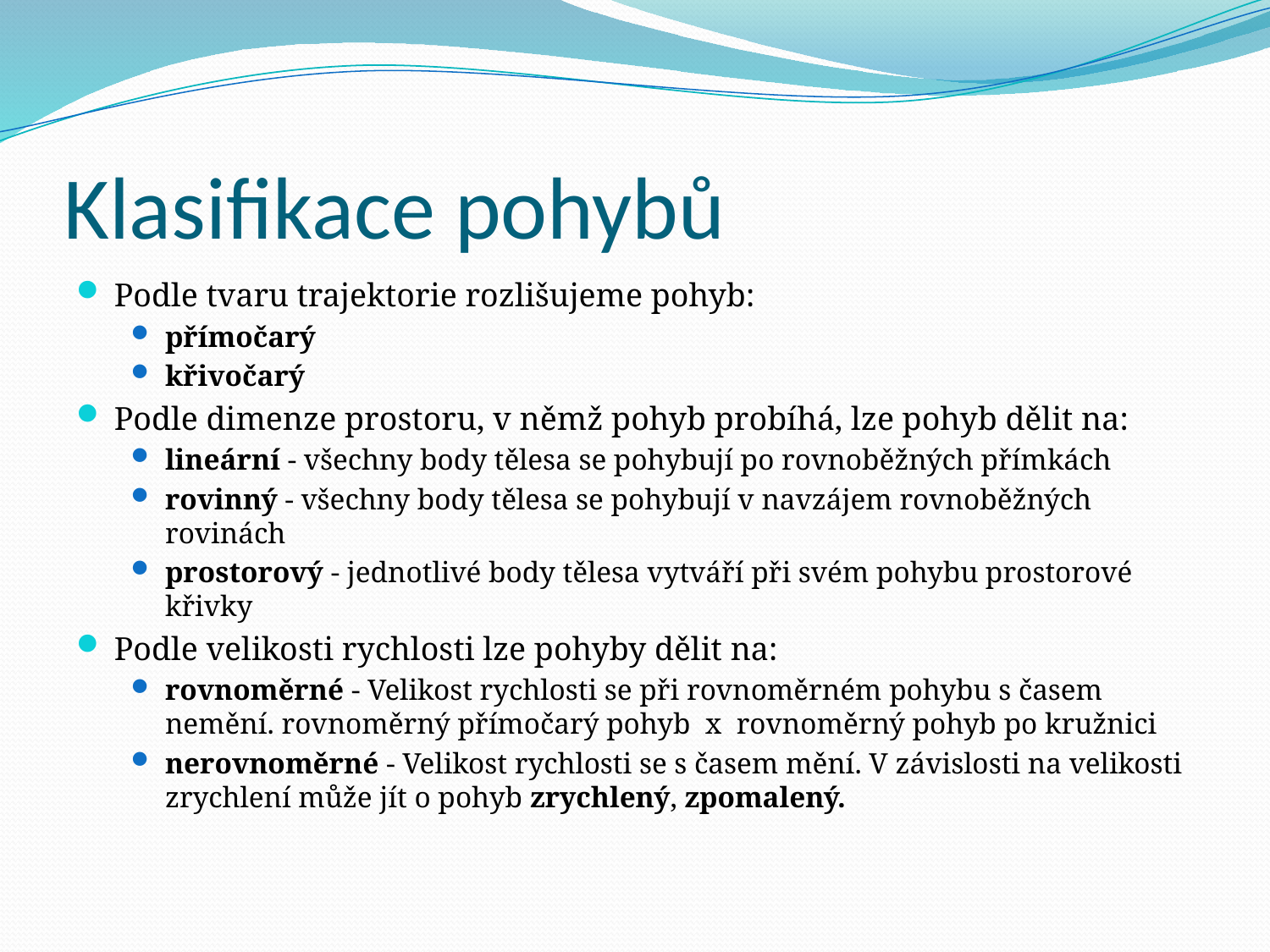

# Klasifikace pohybů
Podle tvaru trajektorie rozlišujeme pohyb:
přímočarý
křivočarý
Podle dimenze prostoru, v němž pohyb probíhá, lze pohyb dělit na:
lineární - všechny body tělesa se pohybují po rovnoběžných přímkách
rovinný - všechny body tělesa se pohybují v navzájem rovnoběžných rovinách
prostorový - jednotlivé body tělesa vytváří při svém pohybu prostorové křivky
Podle velikosti rychlosti lze pohyby dělit na:
rovnoměrné - Velikost rychlosti se při rovnoměrném pohybu s časem nemění. rovnoměrný přímočarý pohyb  x  rovnoměrný pohyb po kružnici
nerovnoměrné - Velikost rychlosti se s časem mění. V závislosti na velikosti zrychlení může jít o pohyb zrychlený, zpomalený.